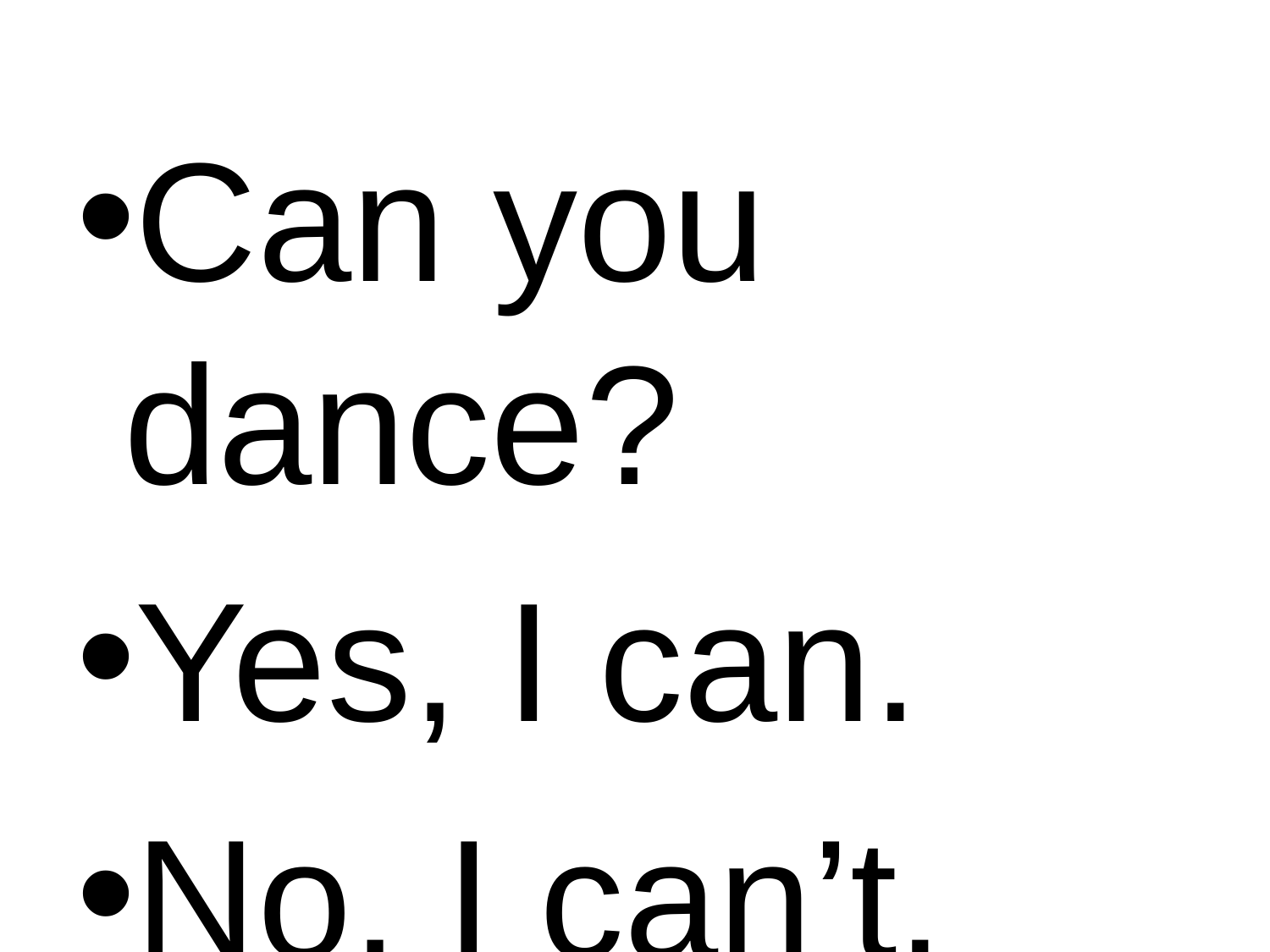

Can you dance?
Yes, I can.
No, I can’t.